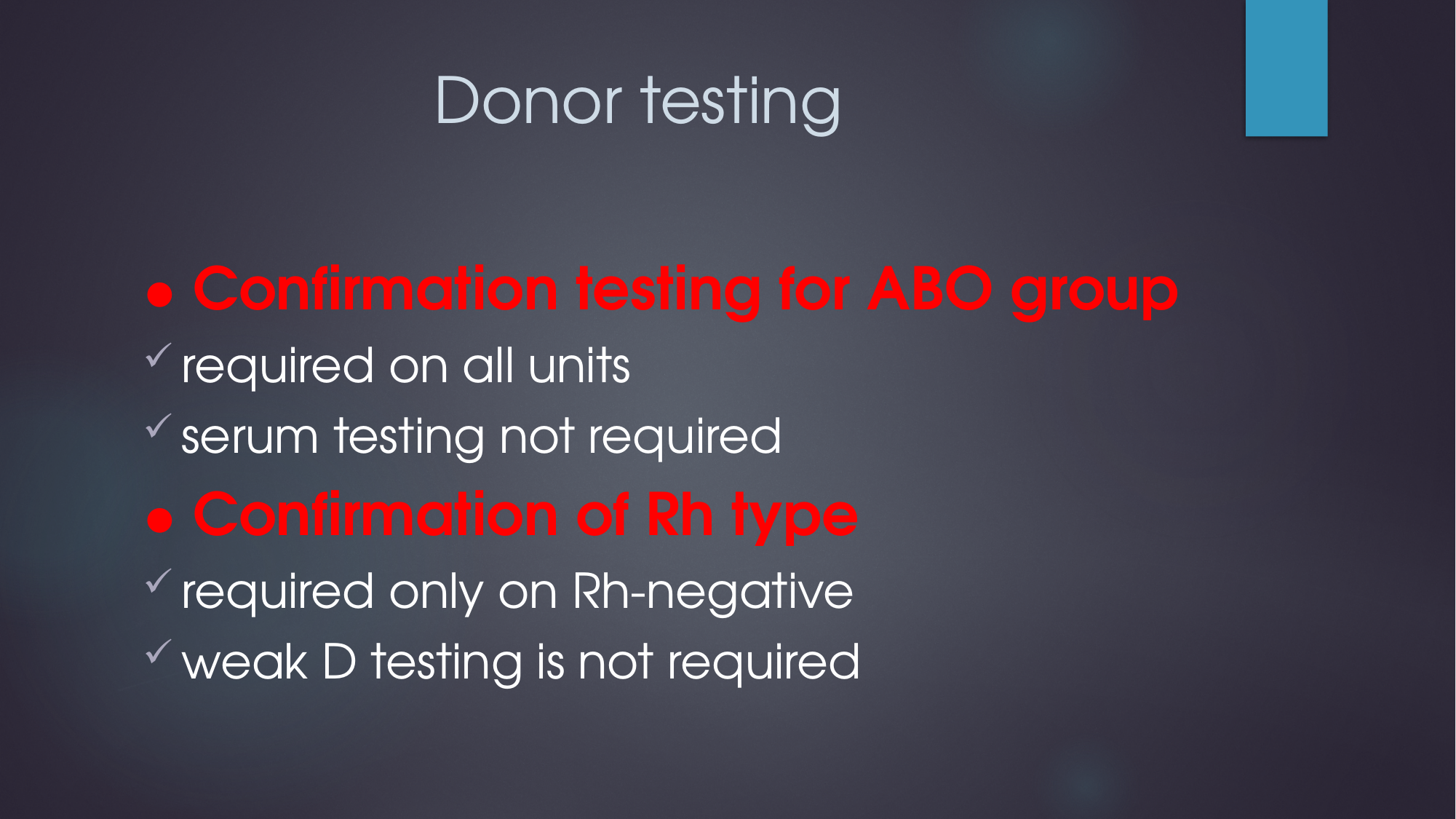

# Donor testing
• Confirmation testing for ABO group
required on all units
serum testing not required
• Confirmation of Rh type
required only on Rh-negative
weak D testing is not required